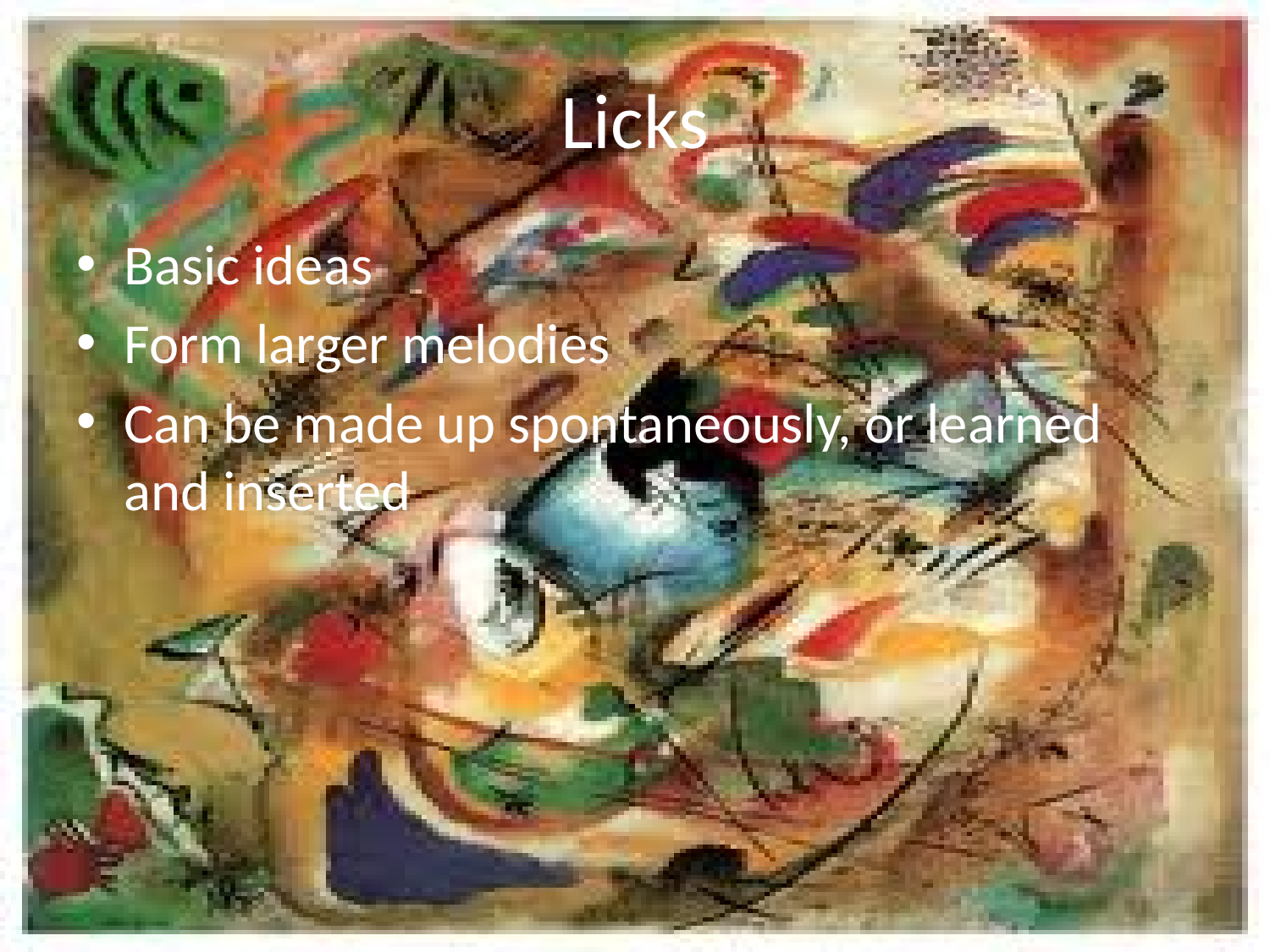

# Licks
Basic ideas
Form larger melodies
Can be made up spontaneously, or learned and inserted